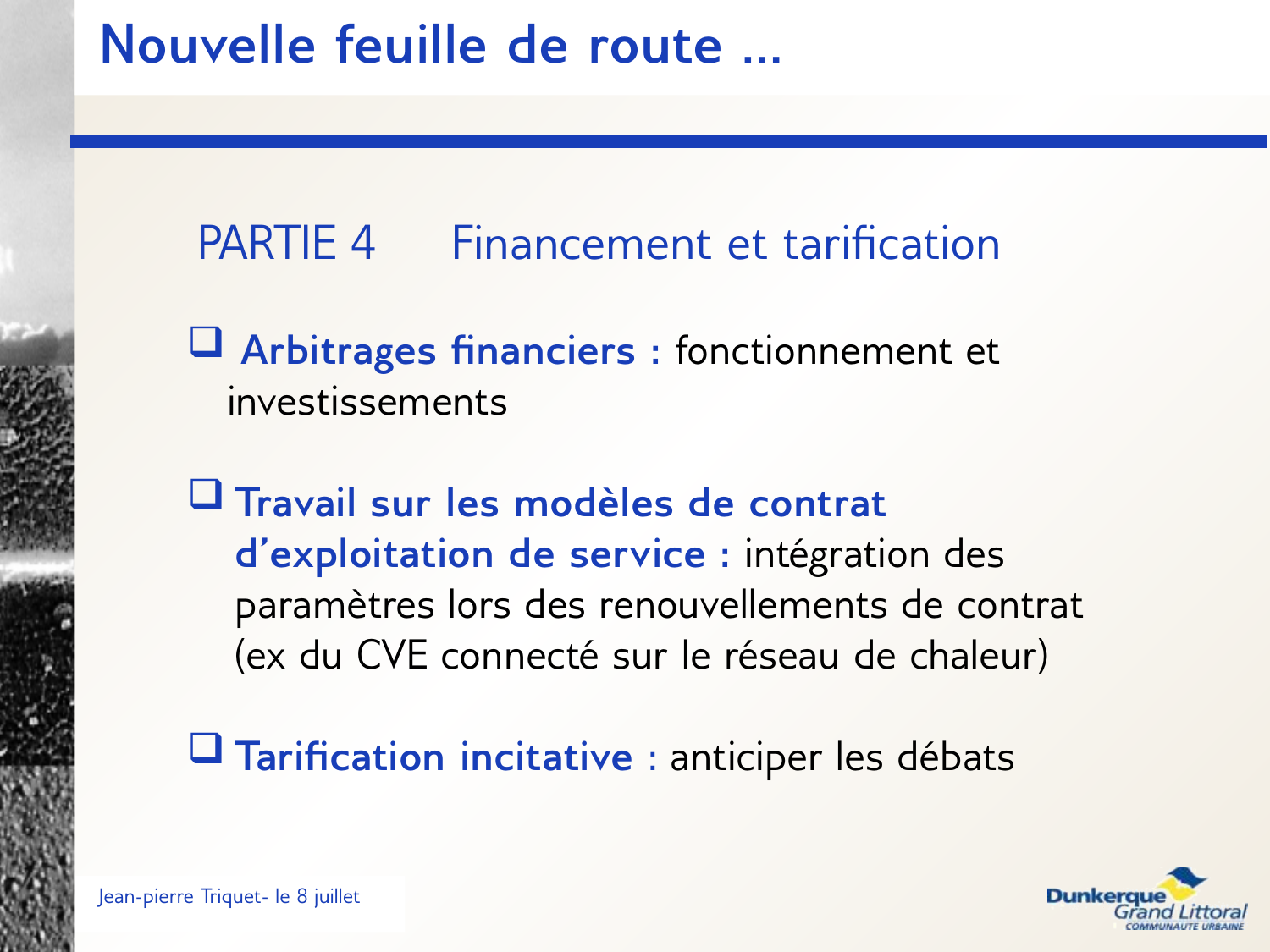

Nouvelle feuille de route …

PARTIE 4	Financement et tarification

 Arbitrages financiers : fonctionnement et investissements

Travail sur les modèles de contrat d’exploitation de service : intégration des paramètres lors des renouvellements de contrat (ex du CVE connecté sur le réseau de chaleur)

Tarification incitative : anticiper les débats
Jean-pierre Triquet- le 8 juillet